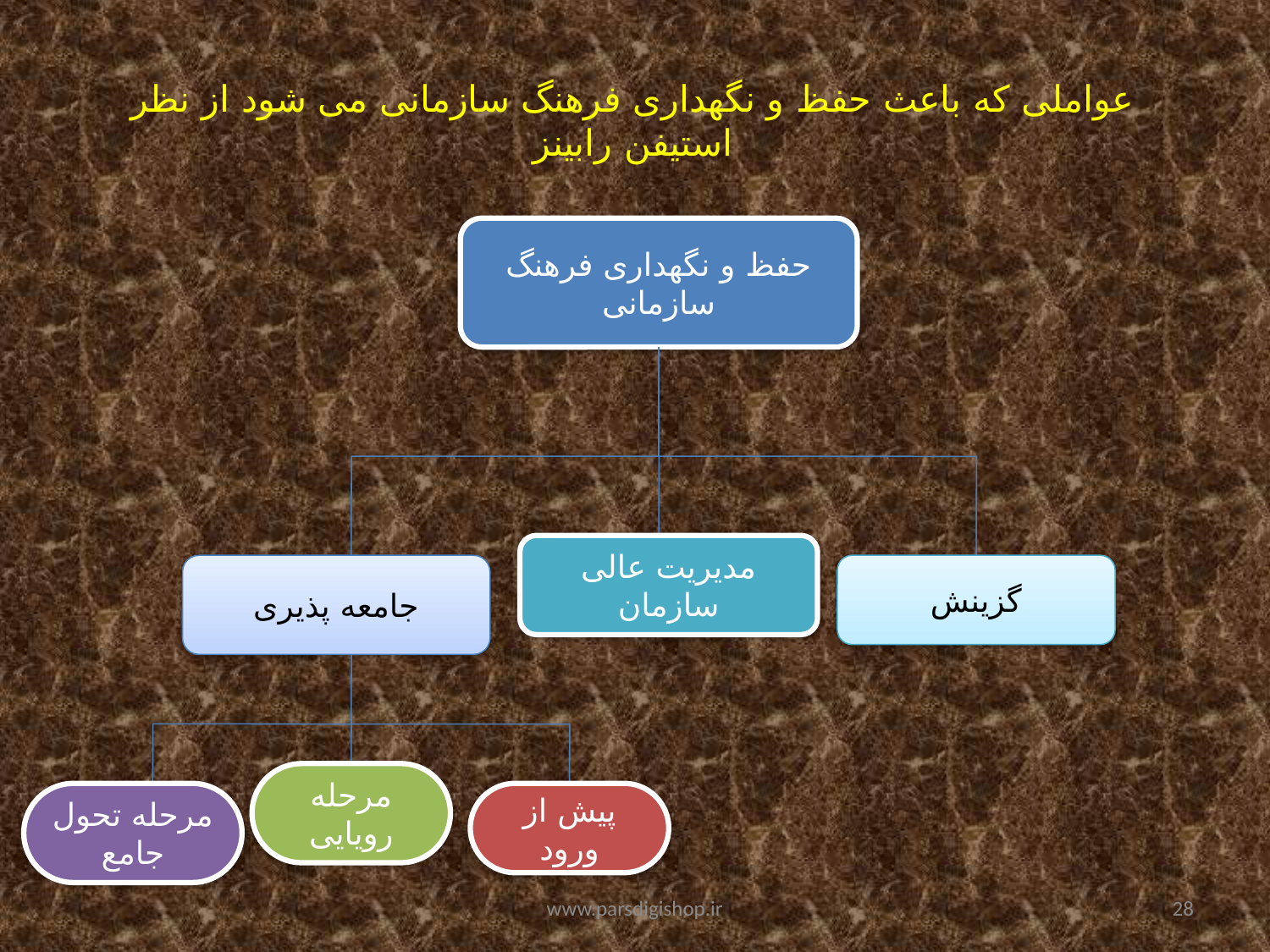

# عواملی که باعث حفظ و نگهداری فرهنگ سازمانی می شود از نظر استیفن رابینز

حفظ و نگهداری فرهنگ سازمانی
مدیریت عالی سازمان
جامعه پذیری
گزینش
مرحله رویایی
مرحله تحول جامع
پیش از ورود
www.parsdigishop.ir
28